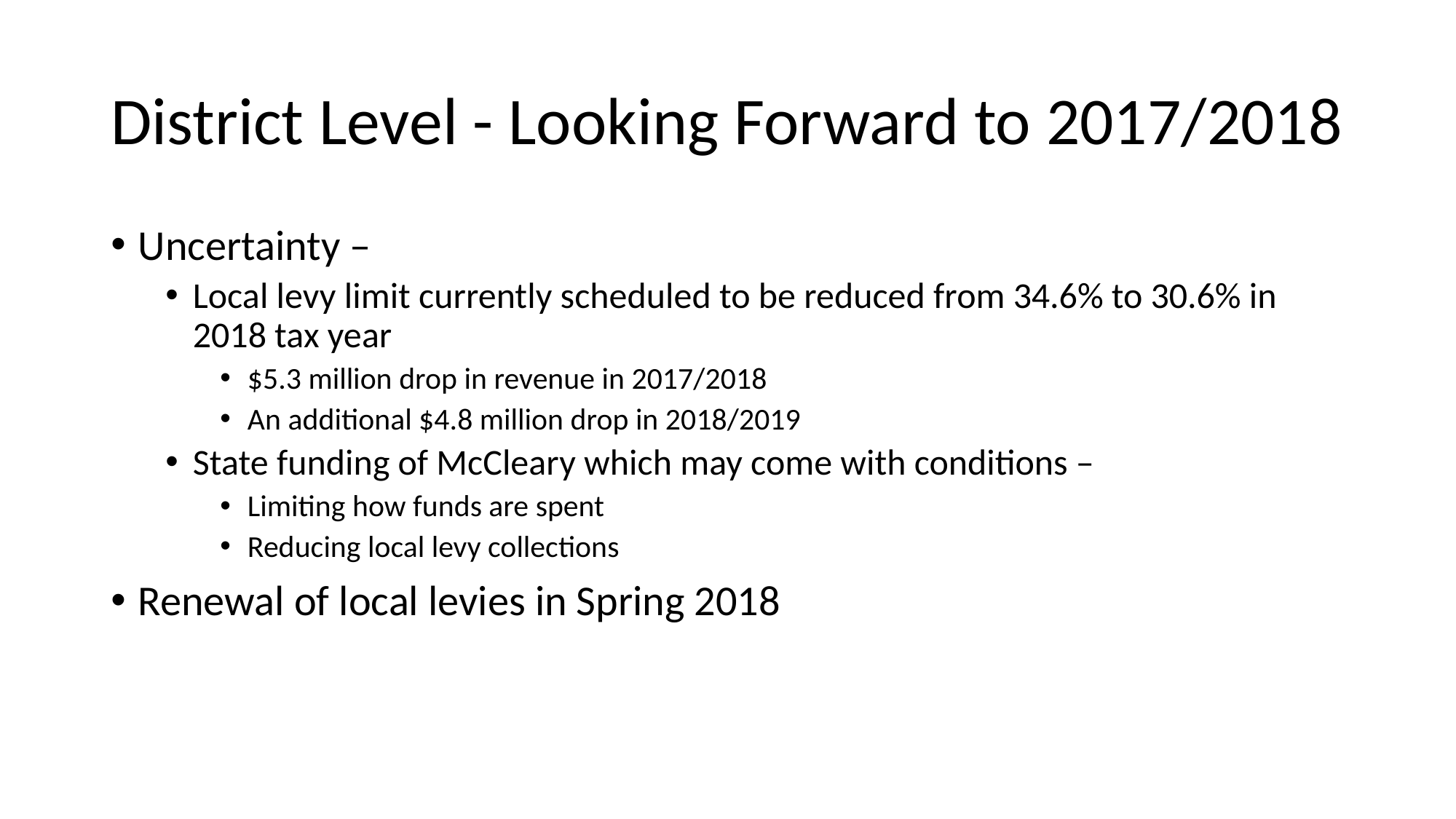

# District Level - Looking Forward to 2017/2018
Uncertainty –
Local levy limit currently scheduled to be reduced from 34.6% to 30.6% in 2018 tax year
$5.3 million drop in revenue in 2017/2018
An additional $4.8 million drop in 2018/2019
State funding of McCleary which may come with conditions –
Limiting how funds are spent
Reducing local levy collections
Renewal of local levies in Spring 2018